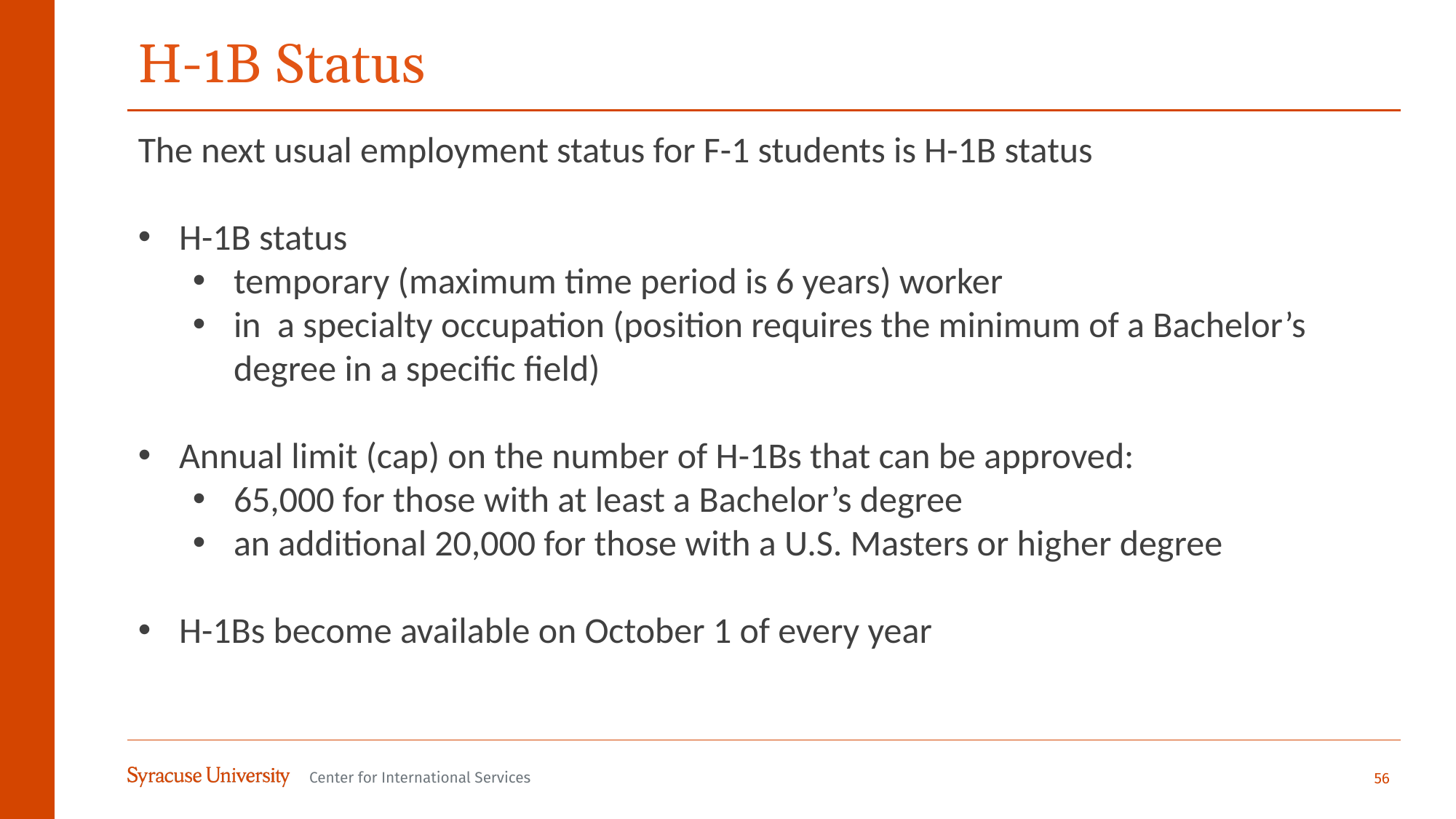

# H-1B Status
The next usual employment status for F-1 students is H-1B status

H-1B status
temporary (maximum time period is 6 years) worker
in  a specialty occupation (position requires the minimum of a Bachelor’s degree in a specific field)

Annual limit (cap) on the number of H-1Bs that can be approved:
65,000 for those with at least a Bachelor’s degree
an additional 20,000 for those with a U.S. Masters or higher degree

H-1Bs become available on October 1 of every year

56
Center for International Services